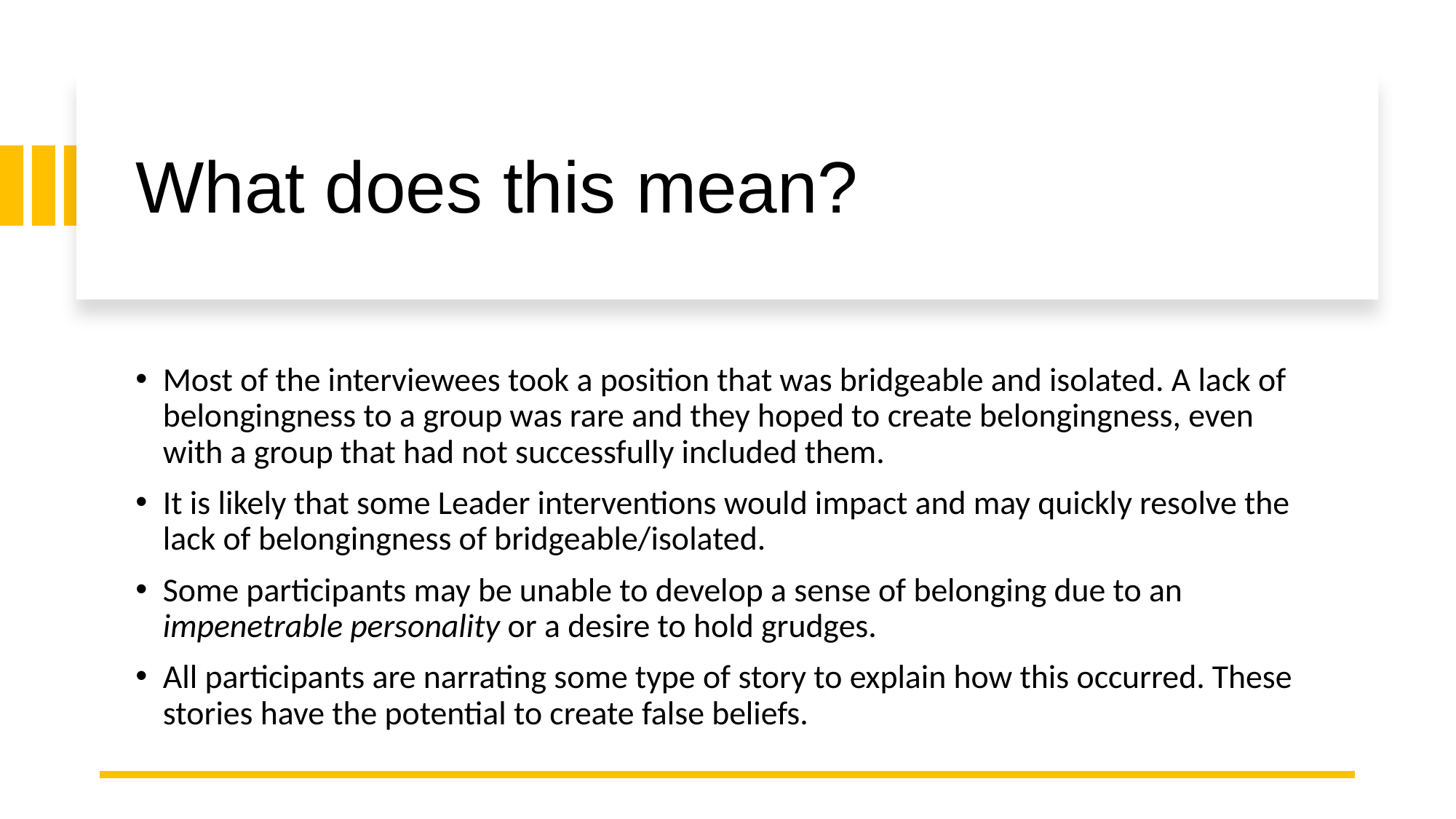

# What does this mean?

Most of the interviewees took a position that was bridgeable and isolated. A lack of belongingness to a group was rare and they hoped to create belongingness, even with a group that had not successfully included them.
It is likely that some Leader interventions would impact and may quickly resolve the lack of belongingness of bridgeable/isolated.
Some participants may be unable to develop a sense of belonging due to an impenetrable personality or a desire to hold grudges.
All participants are narrating some type of story to explain how this occurred. These stories have the potential to create false beliefs.